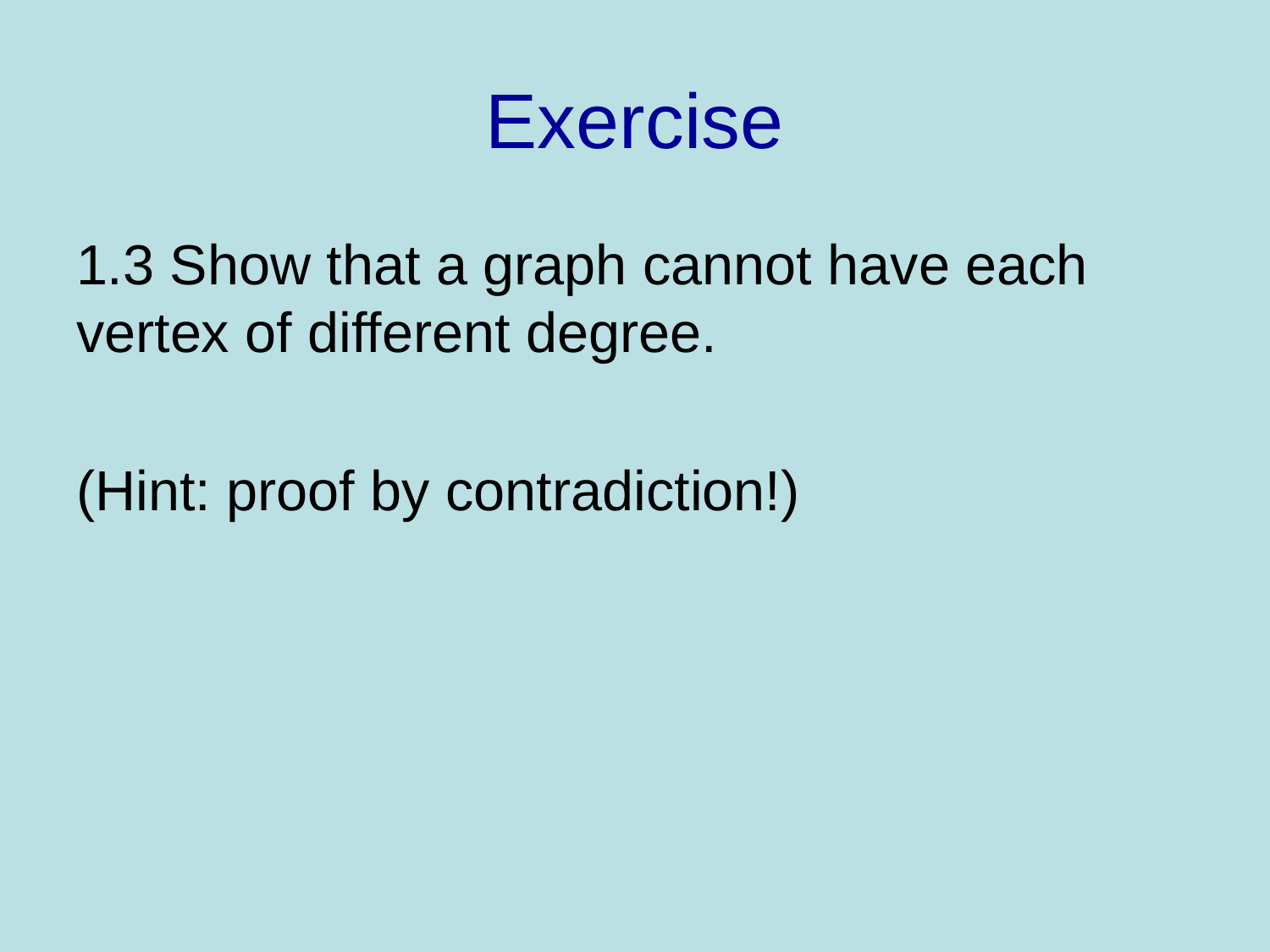

# Exercise
1.3 Show that a graph cannot have each vertex of different degree.

(Hint: proof by contradiction!)